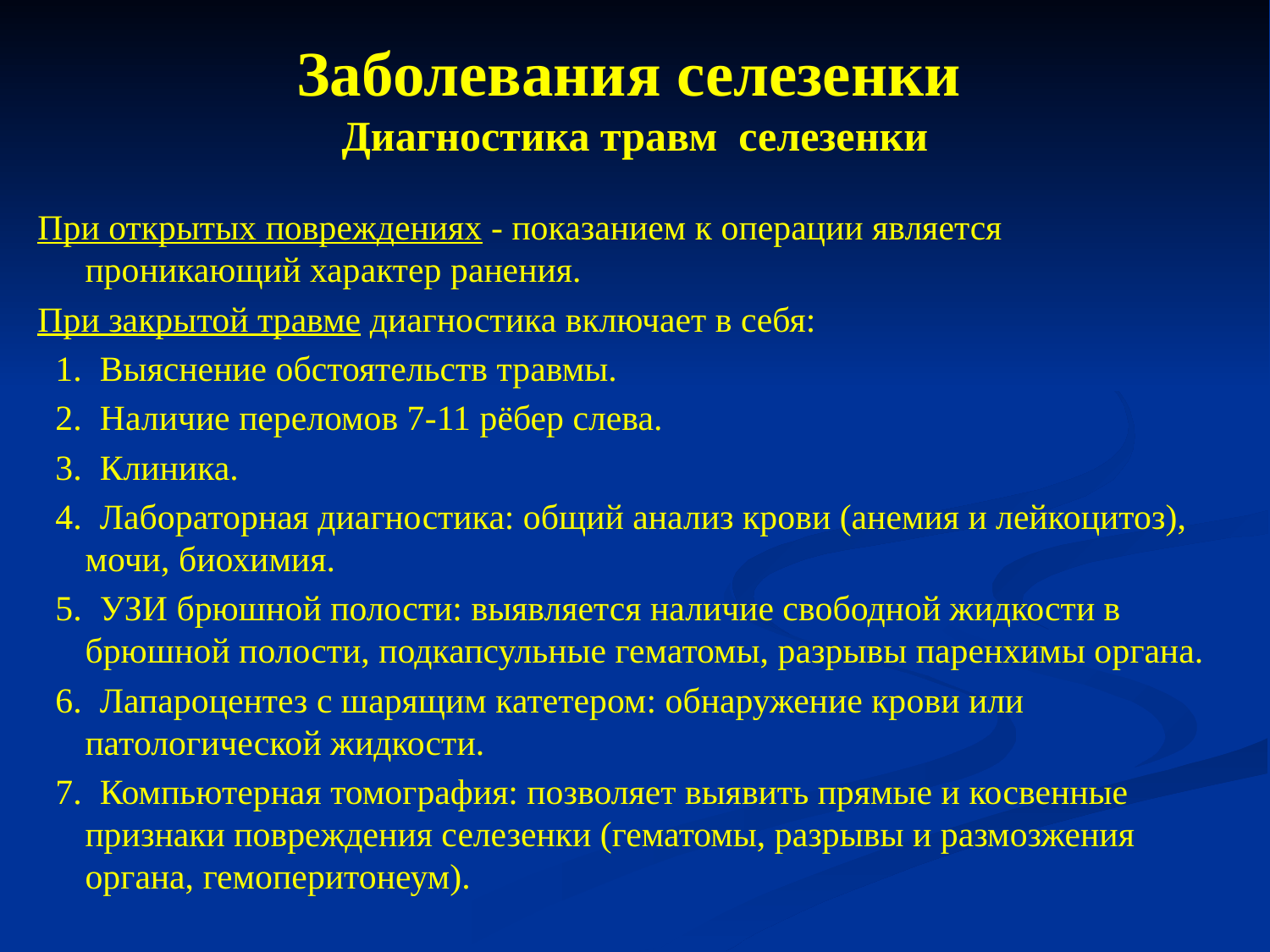

Заболевания селезенки
Диагностика травм  селезенки
При открытых повреждениях - показанием к операции является проникающий характер ранения.
При закрытой травме диагностика включает в себя:
  1.  Выяснение обстоятельств травмы.
  2.  Наличие переломов 7-11 рёбер слева.
  3.  Клиника.
  4.  Лабораторная диагностика: общий анализ крови (анемия и лейкоцитоз), мочи, биохимия.
  5.  УЗИ брюшной полости: выявляется наличие свободной жидкости в    брюшной полости, подкапсульные гематомы, разрывы паренхимы органа.
  6.  Лапароцентез с шарящим катетером: обнаружение крови или патологической жидкости.
  7.  Компьютерная томография: позволяет выявить прямые и косвенные признаки повреждения селезенки (гематомы, разрывы и размозжения органа, гемоперитонеум).